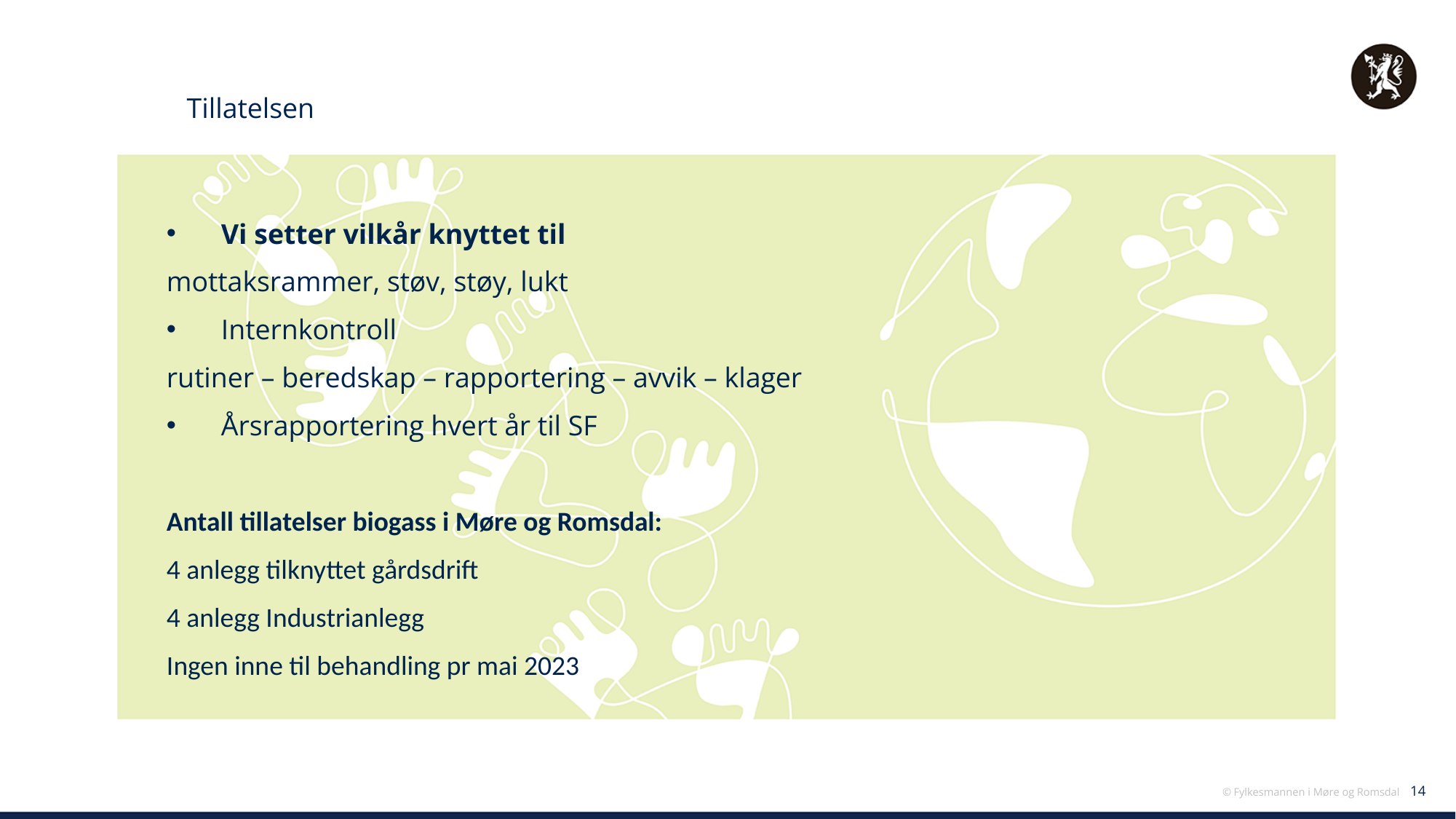

Tillatelsen

Vi setter vilkår knyttet til
mottaksrammer, støv, støy, lukt
Internkontroll
rutiner – beredskap – rapportering – avvik – klager
Årsrapportering hvert år til SF

Antall tillatelser biogass i Møre og Romsdal:
4 anlegg tilknyttet gårdsdrift
4 anlegg Industrianlegg
Ingen inne til behandling pr mai 2023